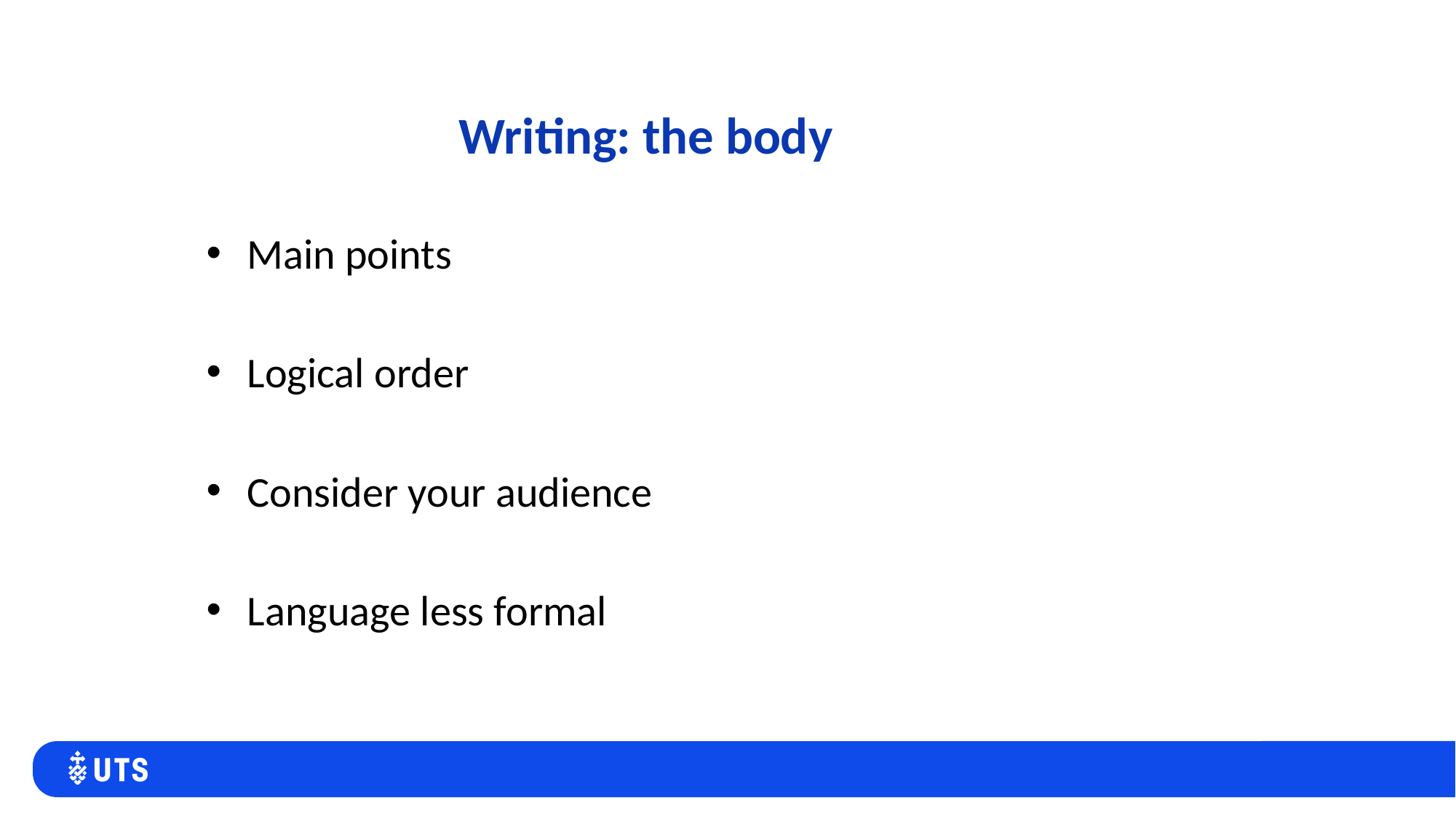

# Writing: the body
Main points

Logical order

Consider your audience

Language less formal